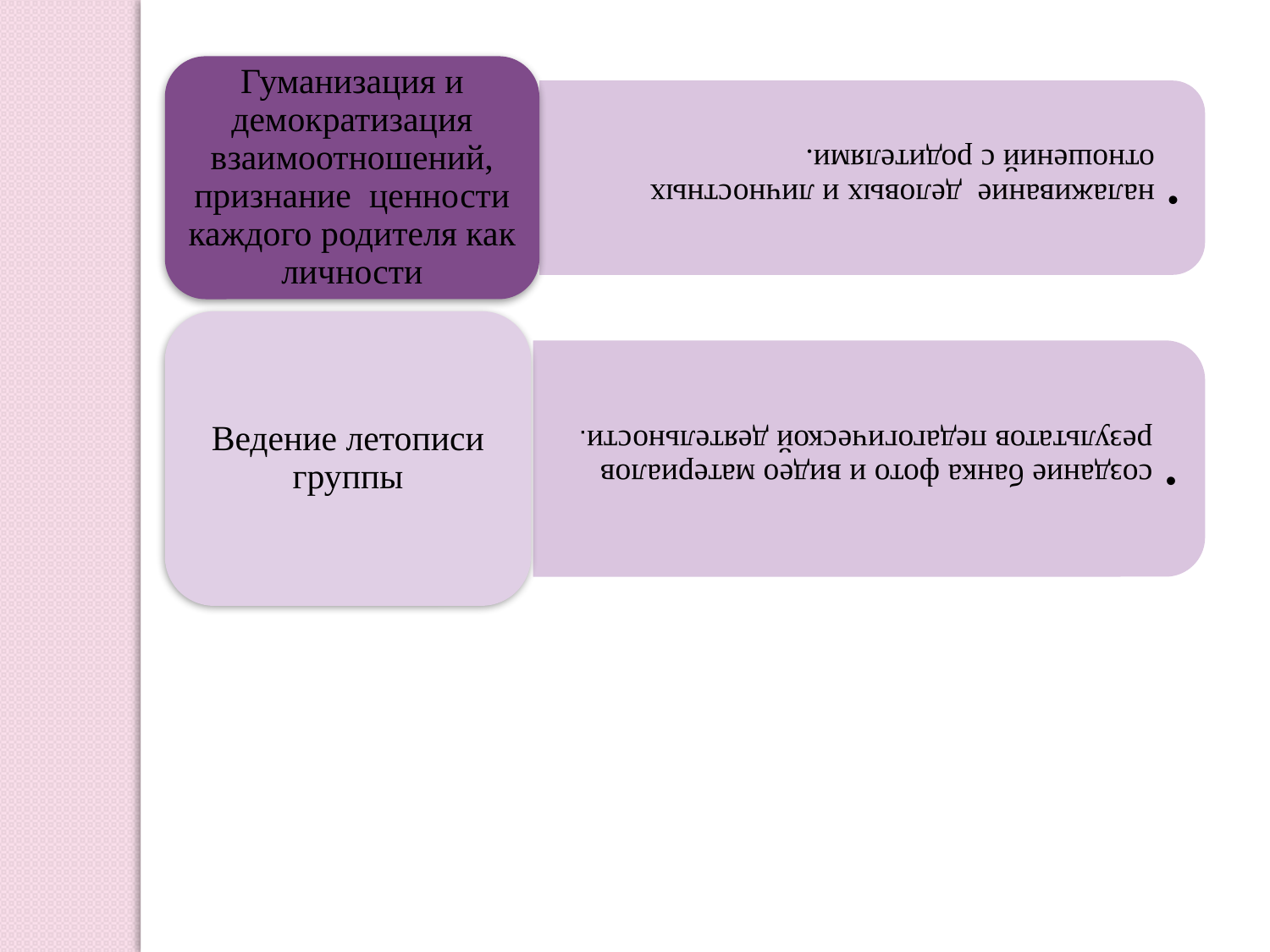

налаживание  деловых и личностных отношений с родителями.
Гуманизация и демократизация взаимоотношений, признание  ценности каждого родителя как личности
создание банка фото и видео материалов  результатов педагогической деятельности.
Ведение летописи группы